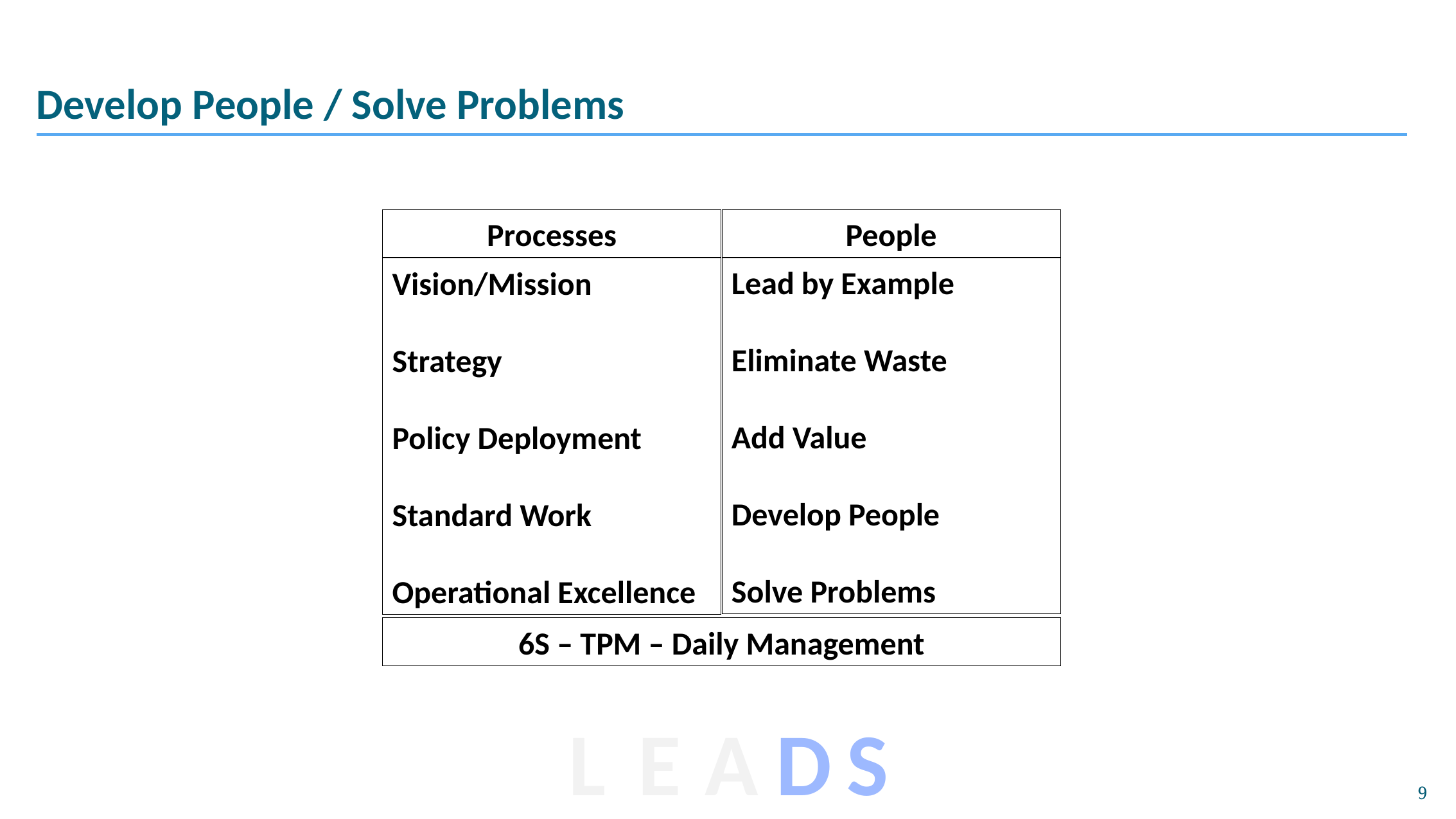

# Develop People / Solve Problems
Processes
People
Lead by Example

Eliminate Waste

Add Value

Develop People

Solve Problems
Vision/Mission

Strategy

Policy Deployment

Standard Work

Operational Excellence
6S – TPM – Daily Management
L
E
A
D
S
9